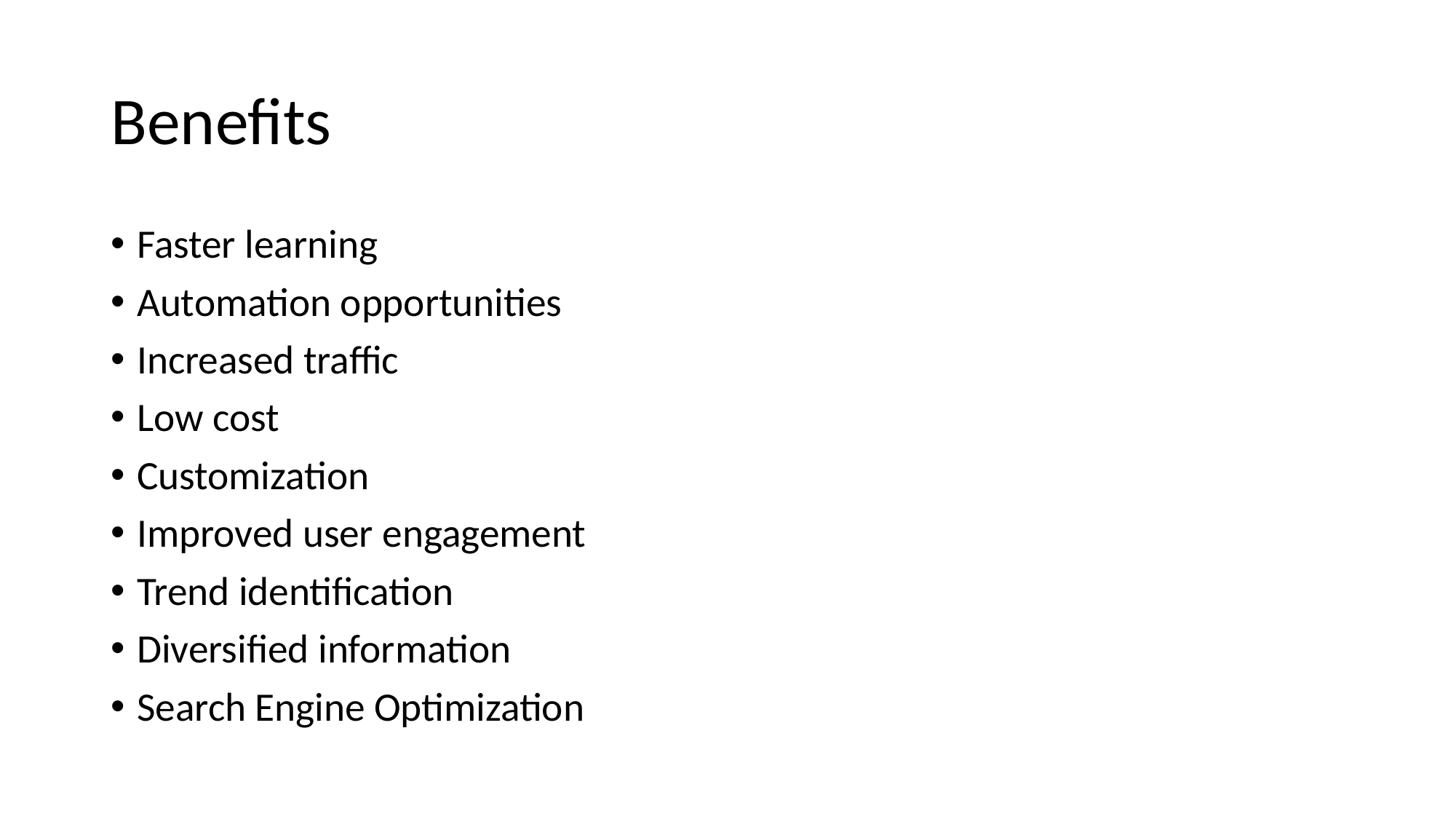

# Benefits
Faster learning
Automation opportunities
Increased traffic
Low cost
Customization
Improved user engagement
Trend identification
Diversified information
Search Engine Optimization